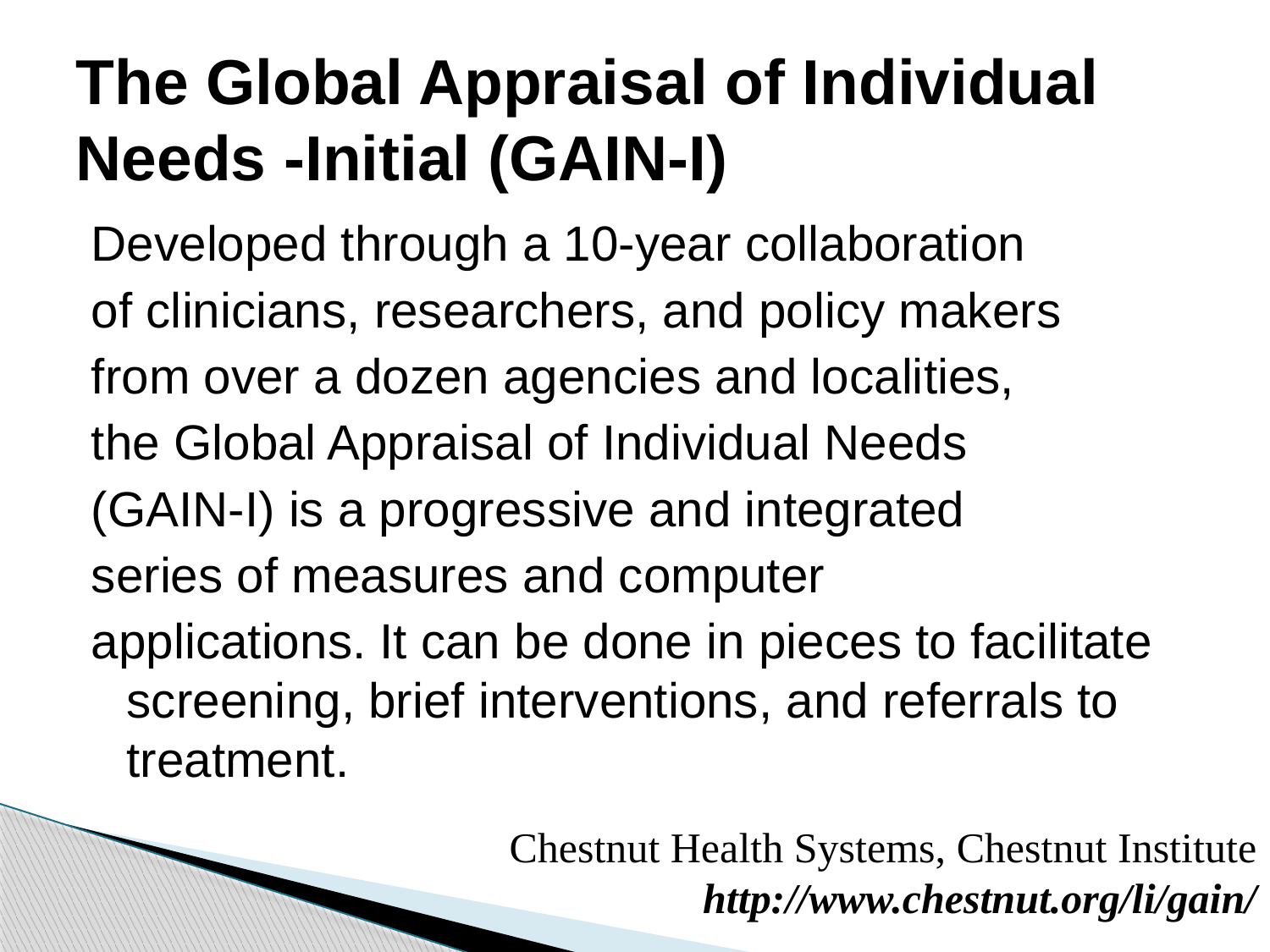

# The Global Appraisal of Individual Needs -Initial (GAIN-I)
Developed through a 10-year collaboration
of clinicians, researchers, and policy makers
from over a dozen agencies and localities,
the Global Appraisal of Individual Needs
(GAIN-I) is a progressive and integrated
series of measures and computer
applications. It can be done in pieces to facilitate screening, brief interventions, and referrals to treatment.
Chestnut Health Systems, Chestnut Institute
http://www.chestnut.org/li/gain/